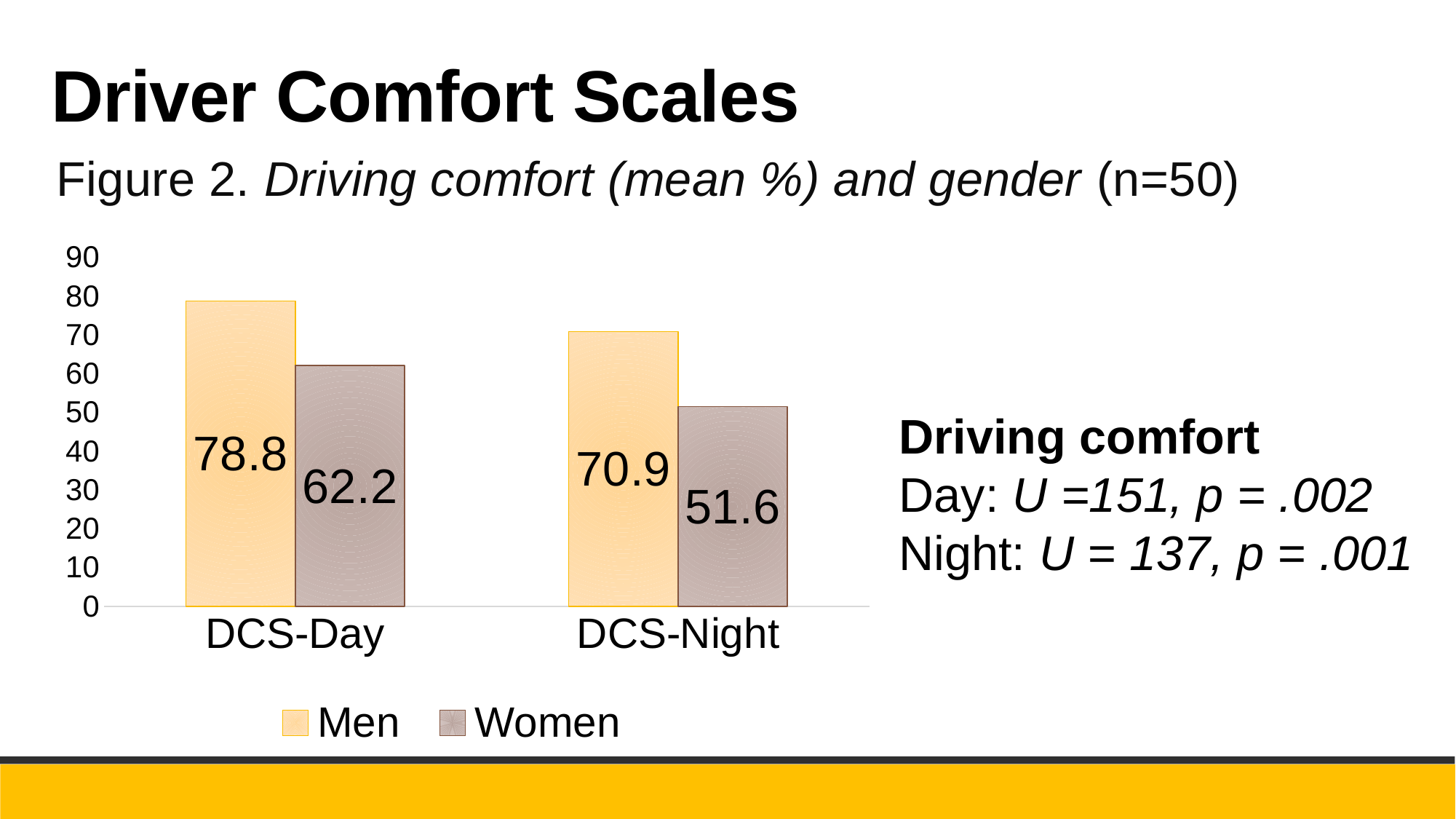

Driver Comfort Scales
Figure 2. Driving comfort (mean %) and gender (n=50)

### Chart

| Category | Men  | Women  |
|---|---|---|
| DCS-Day | 78.8 | 62.2 |
| DCS-Night | 70.9 | 51.6 |
Driving comfort
Day: U =151, p = .002
Night: U = 137, p = .001